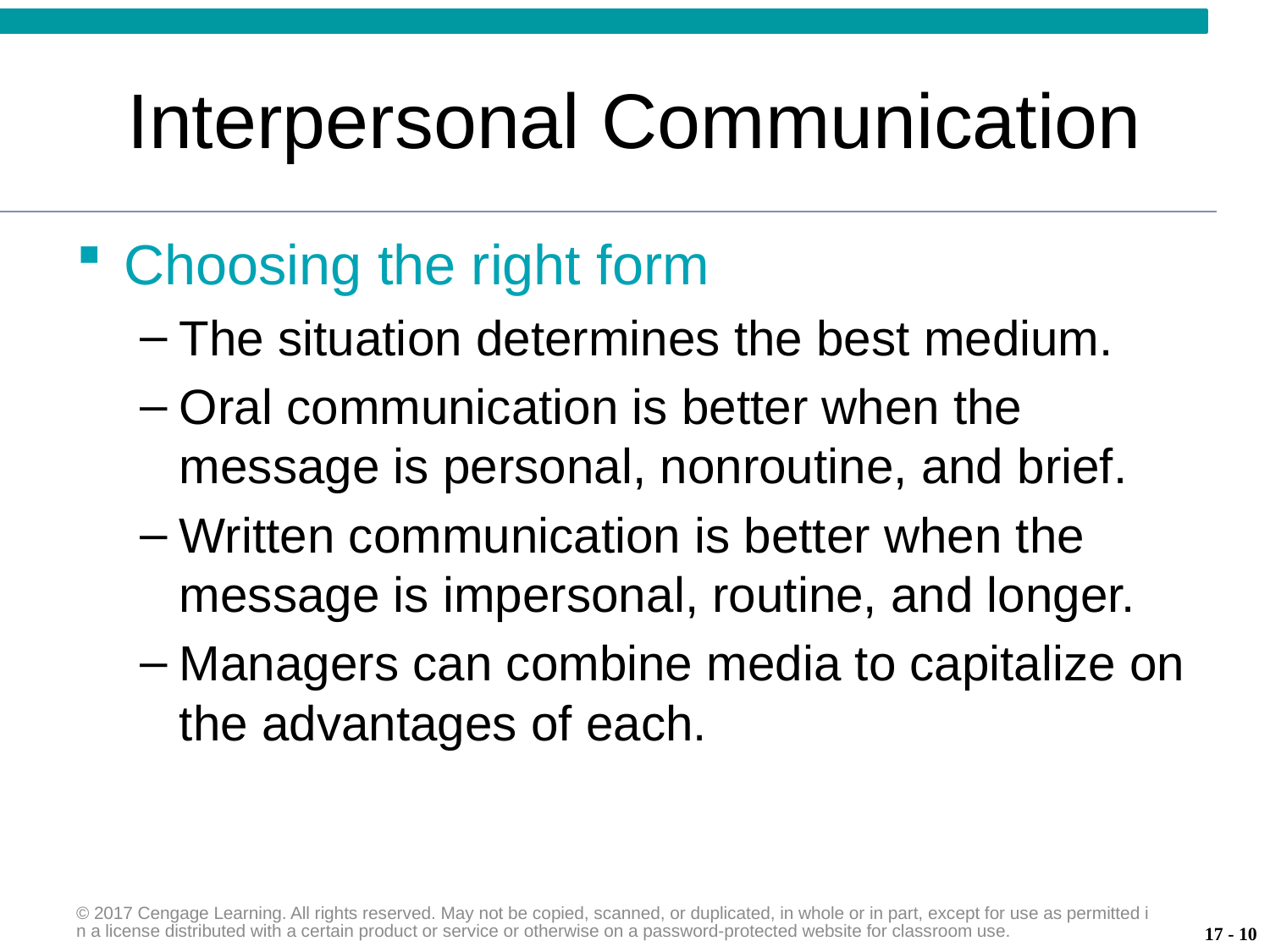

# Interpersonal Communication
Choosing the right form
The situation determines the best medium.
Oral communication is better when the message is personal, nonroutine, and brief.
Written communication is better when the message is impersonal, routine, and longer.
Managers can combine media to capitalize on the advantages of each.
© 2017 Cengage Learning. All rights reserved. May not be copied, scanned, or duplicated, in whole or in part, except for use as permitted in a license distributed with a certain product or service or otherwise on a password-protected website for classroom use.